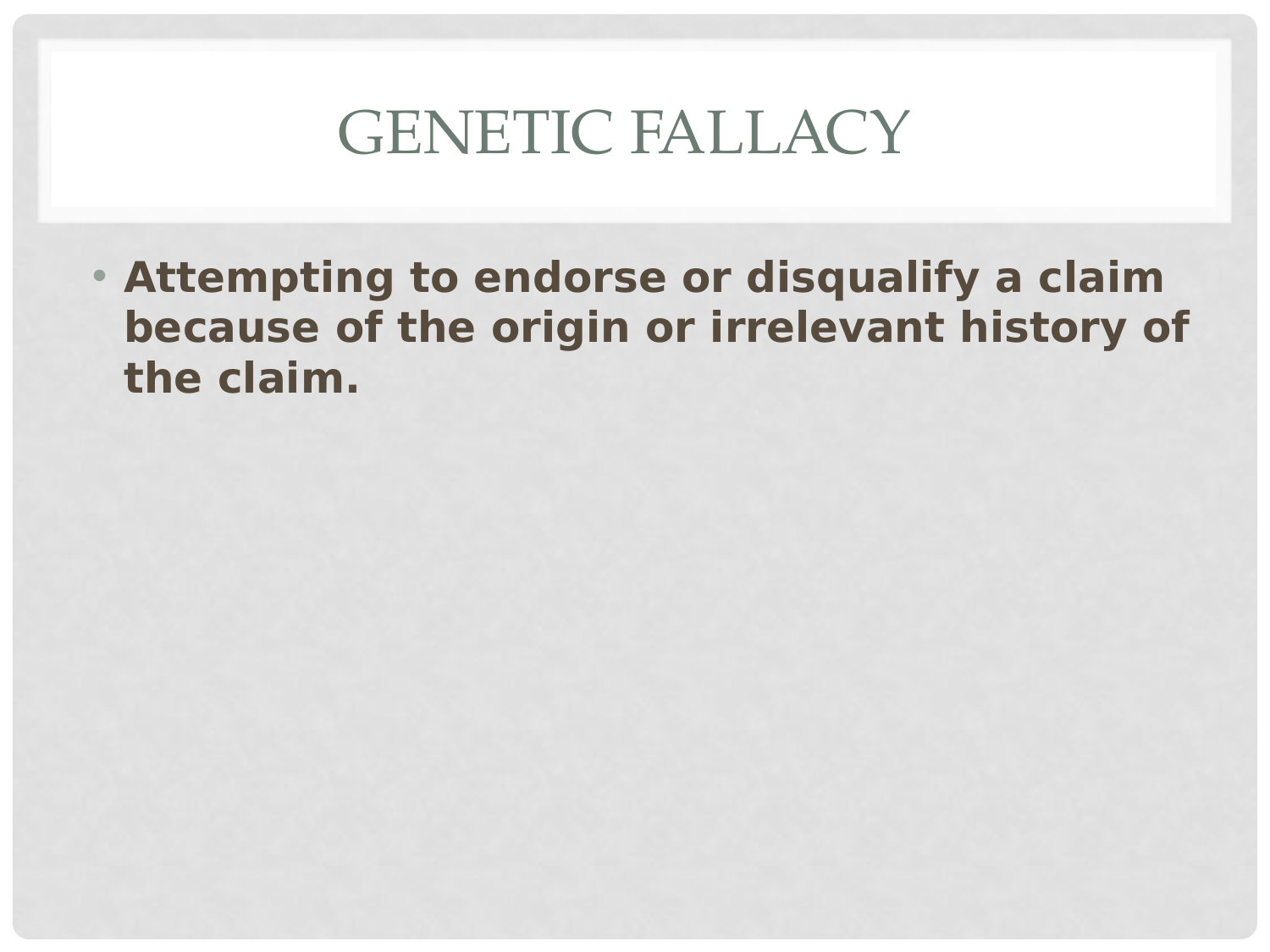

# Genetic Fallacy
Attempting to endorse or disqualify a claim because of the origin or irrelevant history of the claim.